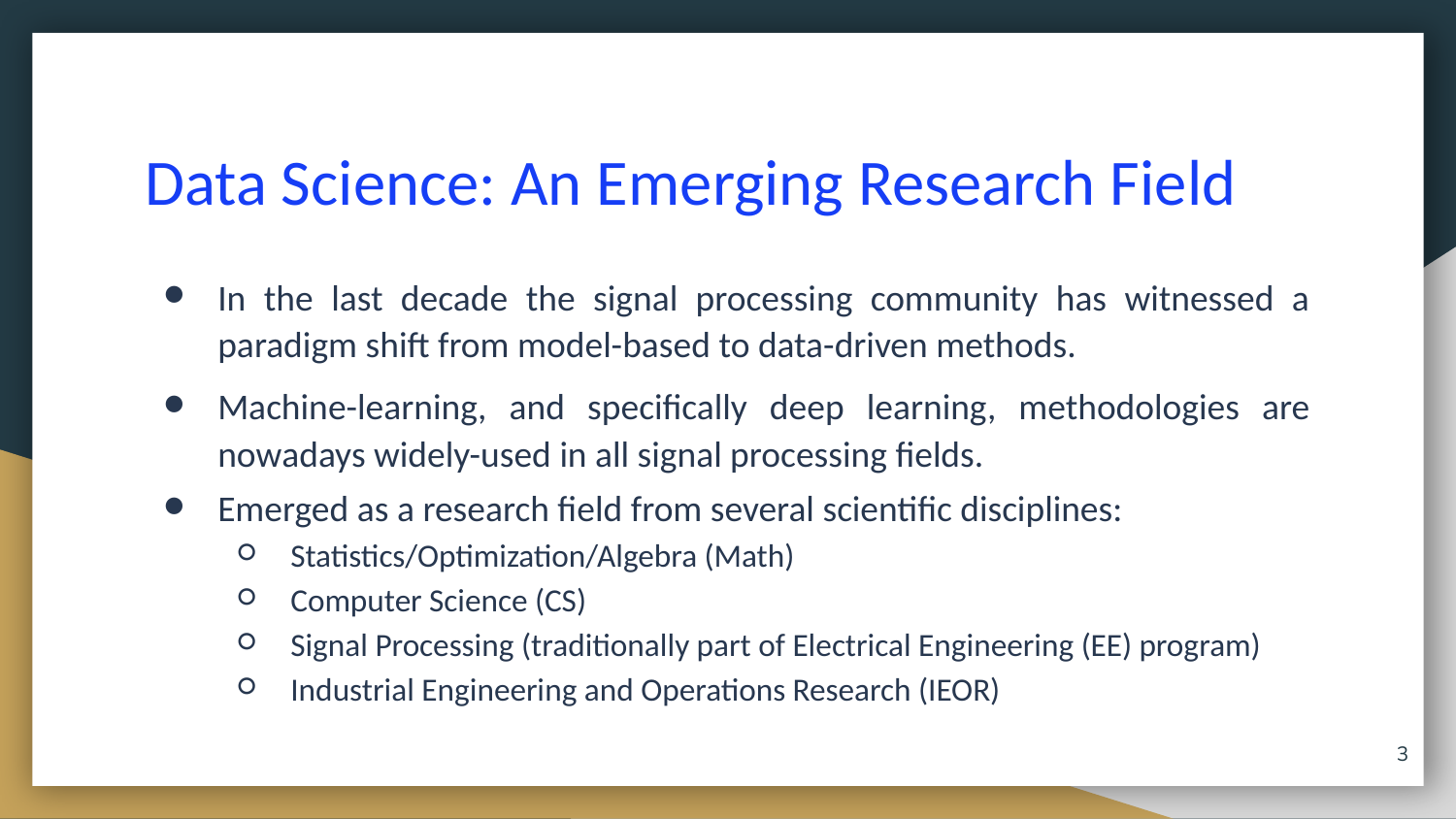

# Data Science: An Emerging Research Field
In the last decade the signal processing community has witnessed a paradigm shift from model-based to data-driven methods.
Machine-learning, and specifically deep learning, methodologies are nowadays widely-used in all signal processing fields.
Emerged as a research field from several scientific disciplines:
Statistics/Optimization/Algebra (Math)
Computer Science (CS)
Signal Processing (traditionally part of Electrical Engineering (EE) program)
Industrial Engineering and Operations Research (IEOR)

3